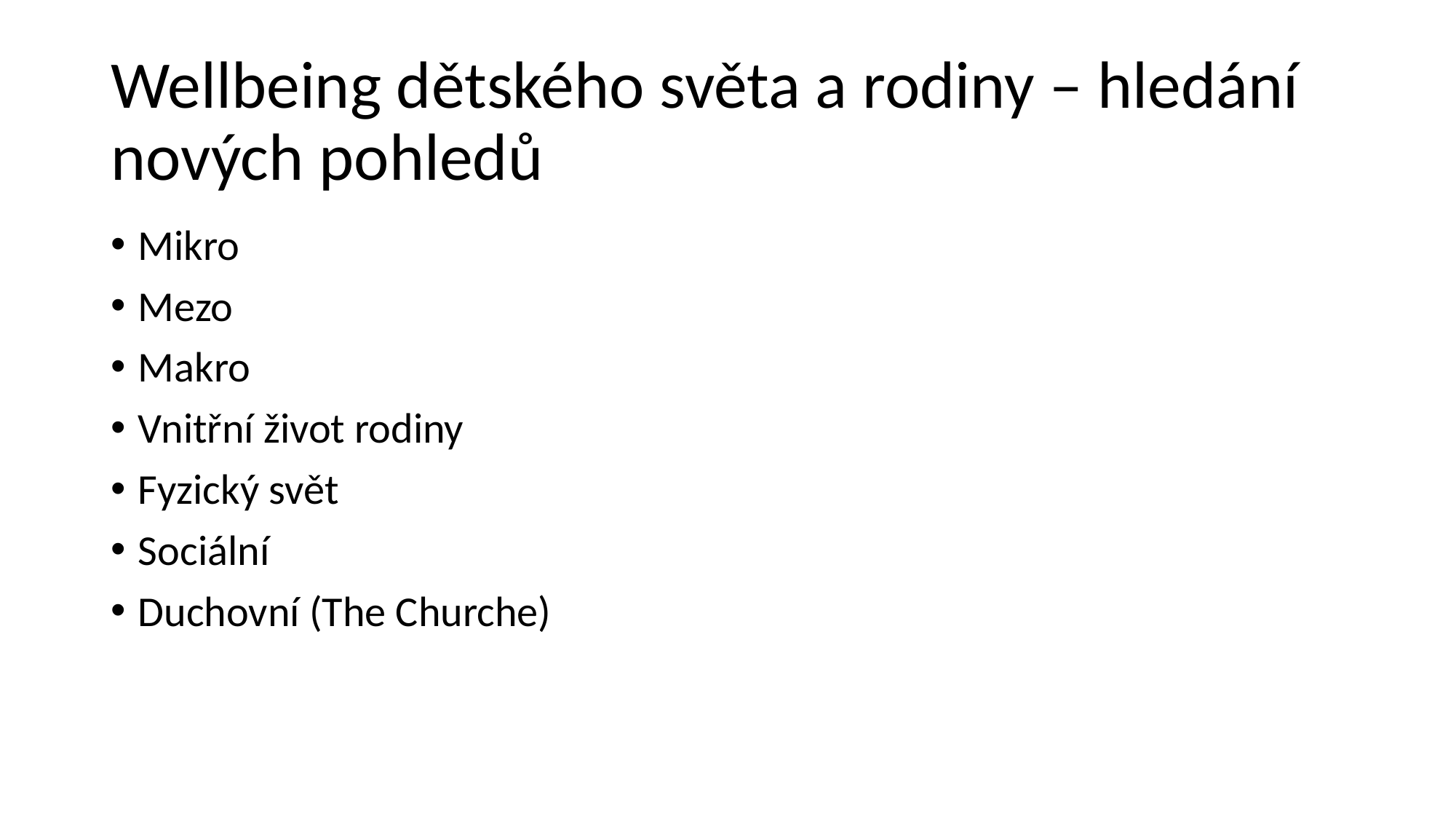

# Wellbeing dětského světa a rodiny – hledání nových pohledů
Mikro
Mezo
Makro
Vnitřní život rodiny
Fyzický svět
Sociální
Duchovní (The Churche)